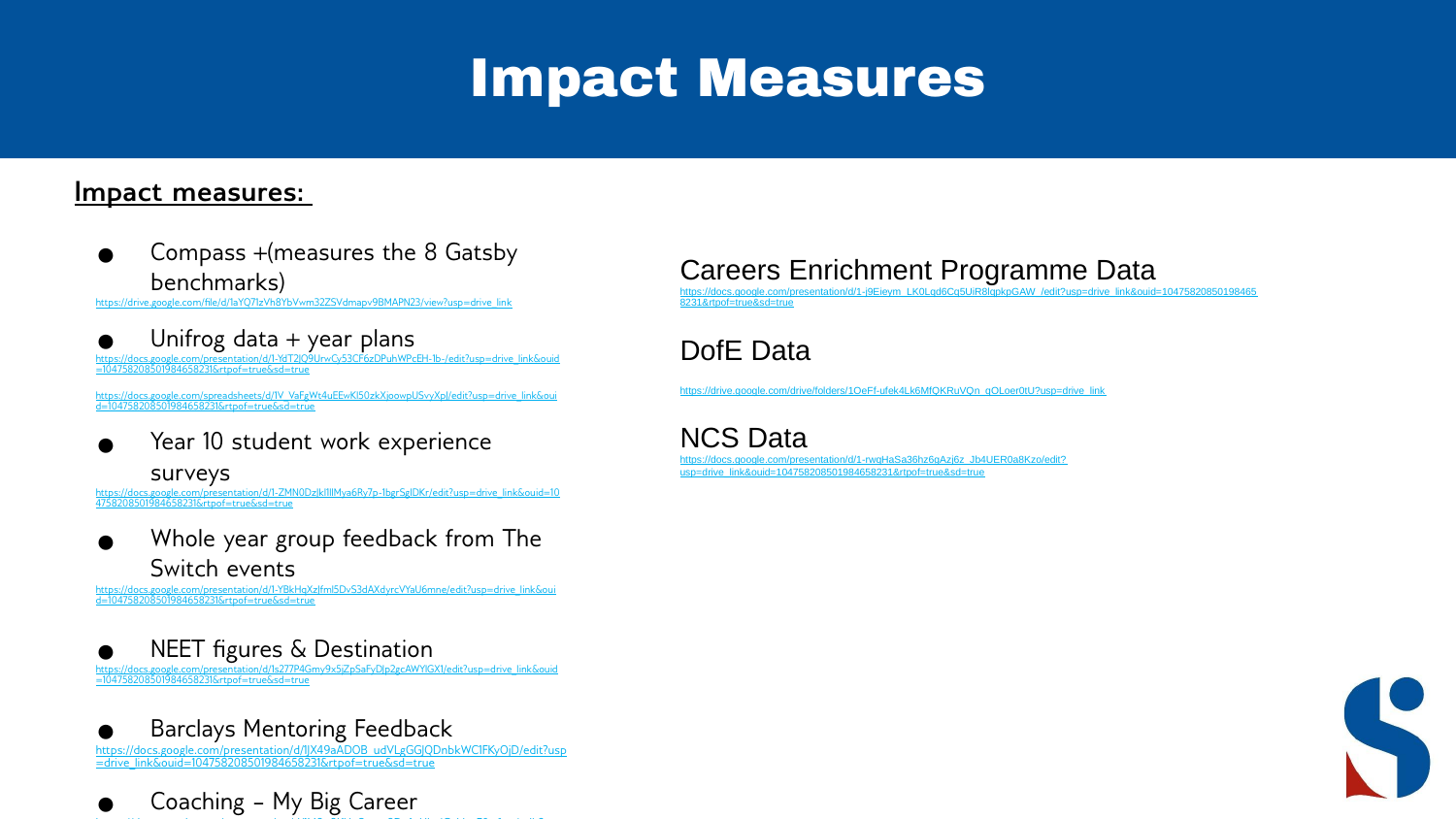

# Impact Measures
Impact measures:

Compass +(measures the 8 Gatsby benchmarks)
https://drive.google.com/file/d/1aYQ71zVh8YbVwm32ZSVdmapv9BMAPN23/view?usp=drive_link

Unifrog data + year plans
https://docs.google.com/presentation/d/1-YdT2JQ9UrwCy53CF6zDPuhWPcEH-1b-/edit?usp=drive_link&ouid=104758208501984658231&rtpof=true&sd=true

https://docs.google.com/spreadsheets/d/1V_VaFgWt4uEEwKI50zkXjoowpUSvyXpJ/edit?usp=drive_link&ouid=104758208501984658231&rtpof=true&sd=true

Year 10 student work experience surveys
https://docs.google.com/presentation/d/1-ZMN0DzJkI1llMya6Ry7p-1bgrSgIDKr/edit?usp=drive_link&ouid=104758208501984658231&rtpof=true&sd=true

Whole year group feedback from The Switch events
https://docs.google.com/presentation/d/1-YBkHqXzJfml5DvS3dAXdyrcVYaU6mne/edit?usp=drive_link&ouid=104758208501984658231&rtpof=true&sd=true

NEET figures & Destination
https://docs.google.com/presentation/d/1s277P4Gmy9x5jZpSaFyDJp2gcAWYlGX1/edit?usp=drive_link&ouid=104758208501984658231&rtpof=true&sd=true

Barclays Mentoring Feedback
https://docs.google.com/presentation/d/1JX49aADOB_udVLgGGJQDnbkWC1FKyOjD/edit?usp=drive_link&ouid=104758208501984658231&rtpof=true&sd=true

Coaching – My Big Career
https://docs.google.com/presentation/d/1M8p8KUsOpwe8Dr4vHhnjGcLlc_F0p6qv/edit?usp=drive_link&ouid=104758208501984658231&rtpof=true&sd=true

Careers Enrichment Programme Data
https://docs.google.com/presentation/d/1-j9Eieym_LK0Lqd6Cq5UiR8lqpkpGAW_/edit?usp=drive_link&ouid=104758208501984658231&rtpof=true&sd=true

DofE Data
https://drive.google.com/drive/folders/1OeFf-ufek4Lk6MfQKRuVQn_qOLoer0tU?usp=drive_link

NCS Data
https://docs.google.com/presentation/d/1-rwqHaSa36hz6gAzj6z_Jb4UER0a8Kzo/edit?usp=drive_link&ouid=104758208501984658231&rtpof=true&sd=true